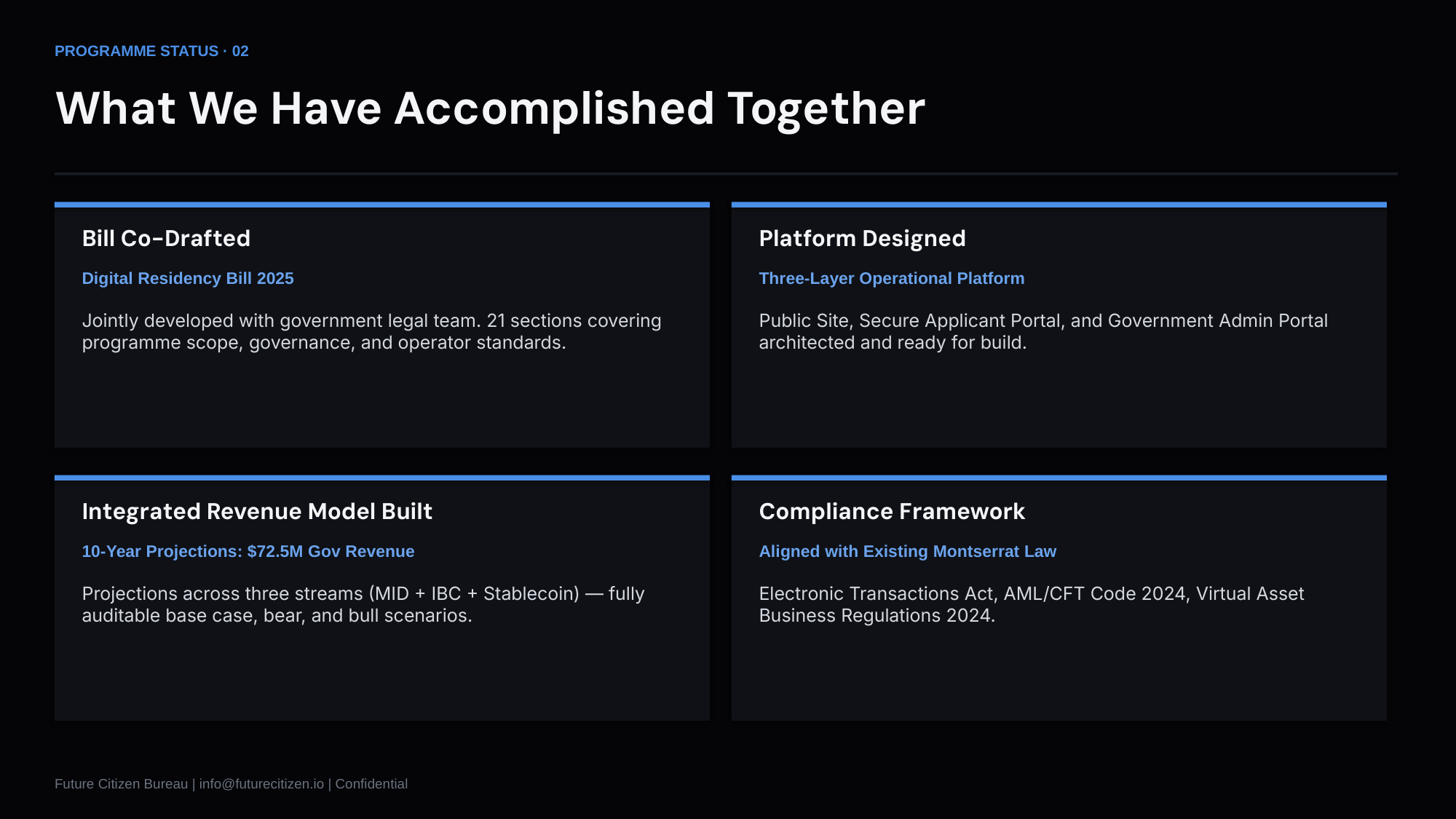

PROGRAMME STATUS · 02
What We Have Accomplished Together

Bill Co-Drafted
Platform Designed
Digital Residency Bill 2025
Three-Layer Operational Platform
Jointly developed with government legal team. 21 sections covering programme scope, governance, and operator standards.
Public Site, Secure Applicant Portal, and Government Admin Portal architected and ready for build.

Integrated Revenue Model Built
Compliance Framework
10-Year Projections: $72.5M Gov Revenue
Aligned with Existing Montserrat Law
Projections across three streams (MID + IBC + Stablecoin) — fully auditable base case, bear, and bull scenarios.
Electronic Transactions Act, AML/CFT Code 2024, Virtual Asset Business Regulations 2024.
Future Citizen Bureau | info@futurecitizen.io | Confidential